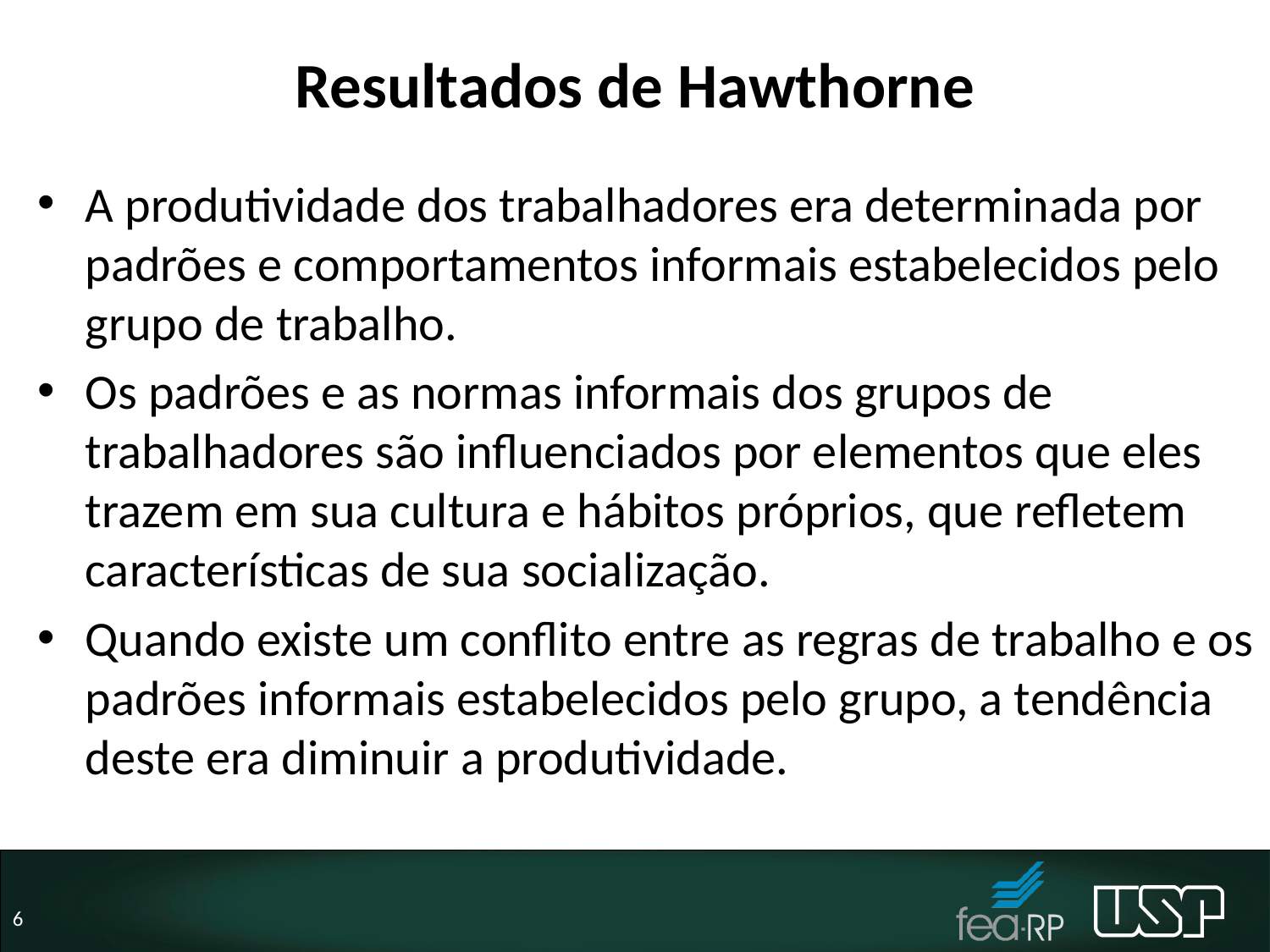

# Resultados de Hawthorne
A produtividade dos trabalhadores era determinada por padrões e comportamentos informais estabelecidos pelo grupo de trabalho.
Os padrões e as normas informais dos grupos de trabalhadores são influenciados por elementos que eles trazem em sua cultura e hábitos próprios, que refletem características de sua socialização.
Quando existe um conflito entre as regras de trabalho e os padrões informais estabelecidos pelo grupo, a tendência deste era diminuir a produtividade.
6